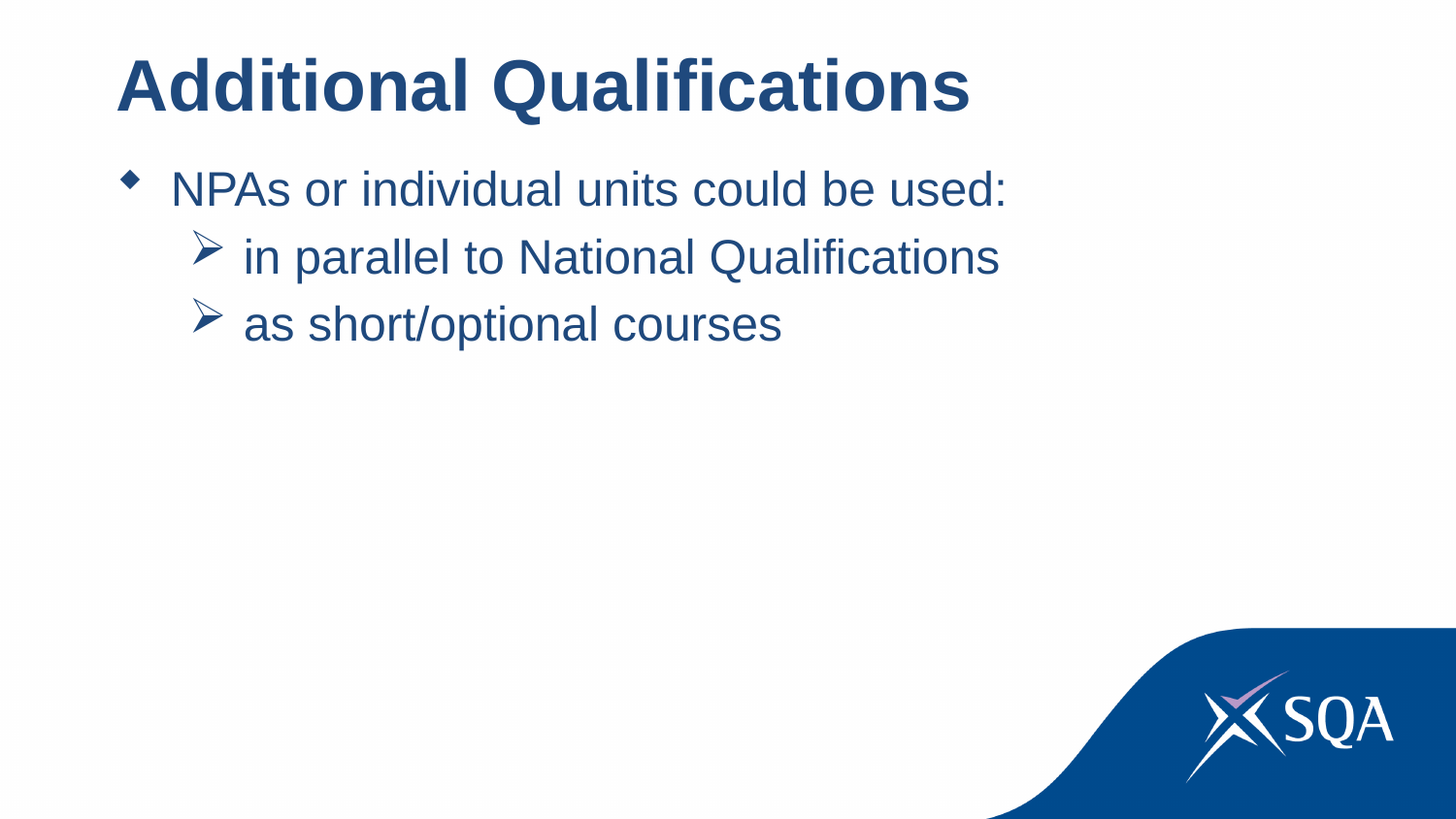

Additional Qualifications
NPAs or individual units could be used:
in parallel to National Qualifications
as short/optional courses